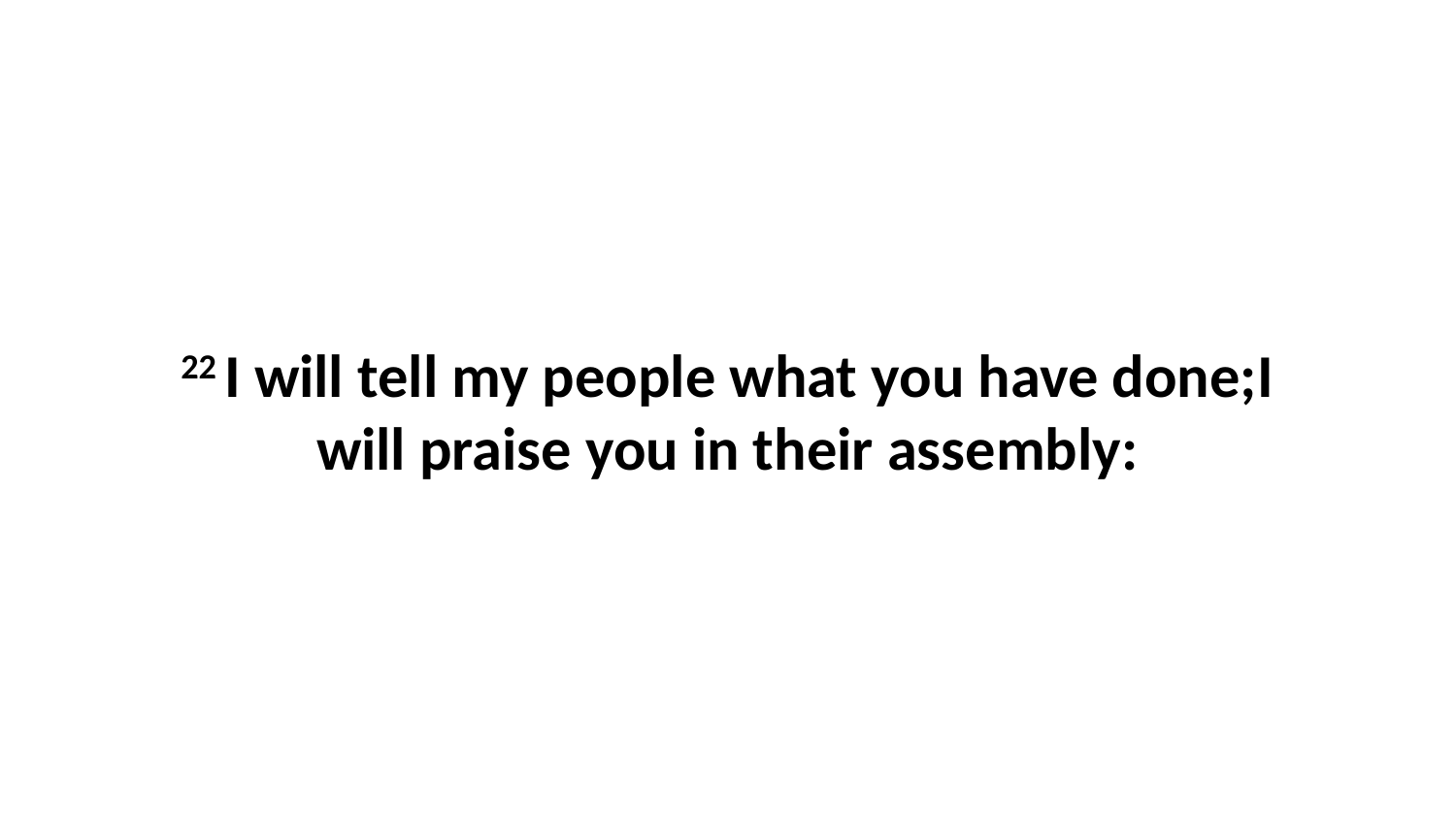

22 I will tell my people what you have done;I will praise you in their assembly: